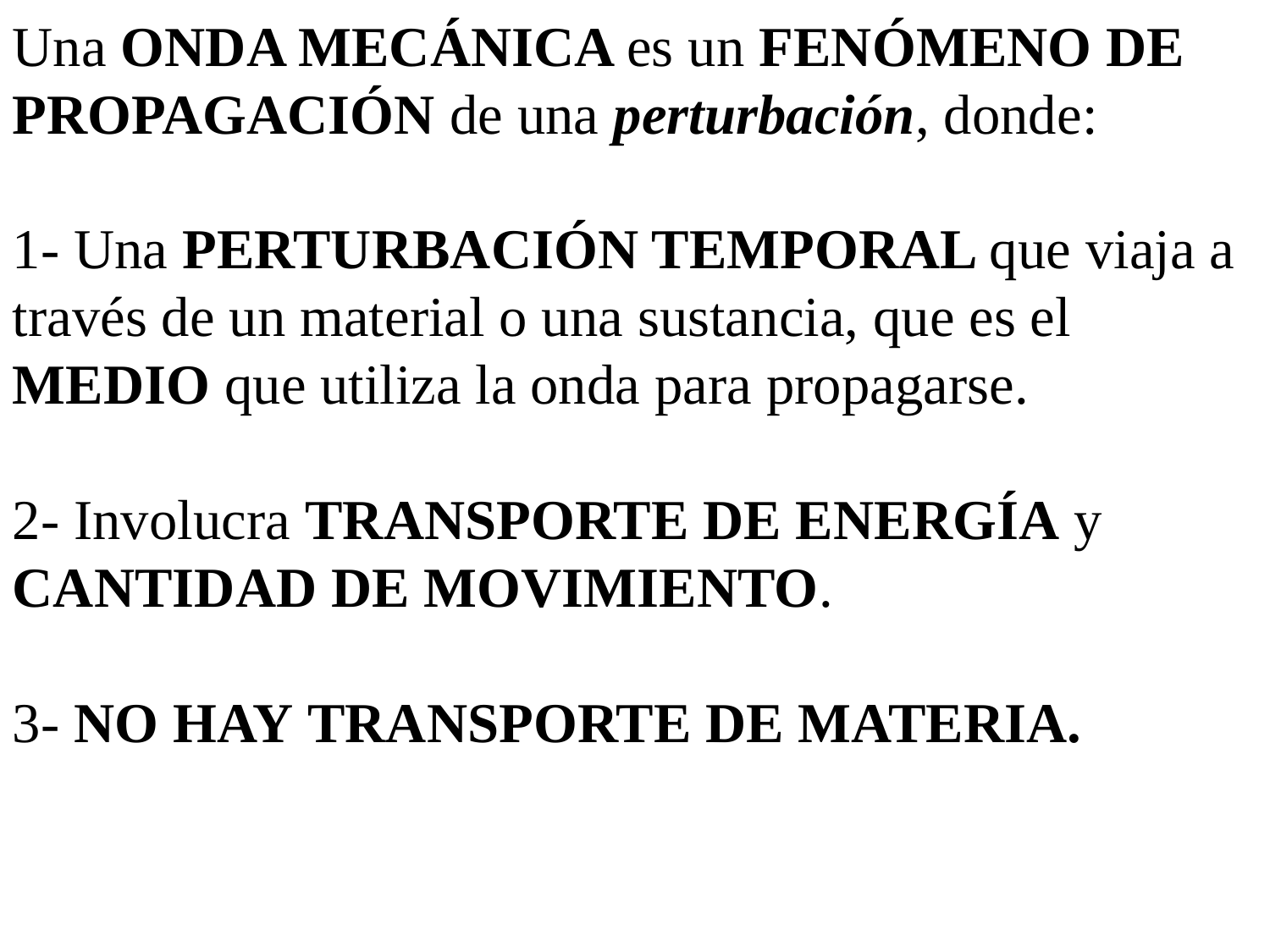

Una ONDA MECÁNICA es un FENÓMENO DE PROPAGACIÓN de una perturbación, donde:

1- Una PERTURBACIÓN TEMPORAL que viaja a través de un material o una sustancia, que es el MEDIO que utiliza la onda para propagarse.

2- Involucra TRANSPORTE DE ENERGÍA y CANTIDAD DE MOVIMIENTO.

3- NO HAY TRANSPORTE DE MATERIA.